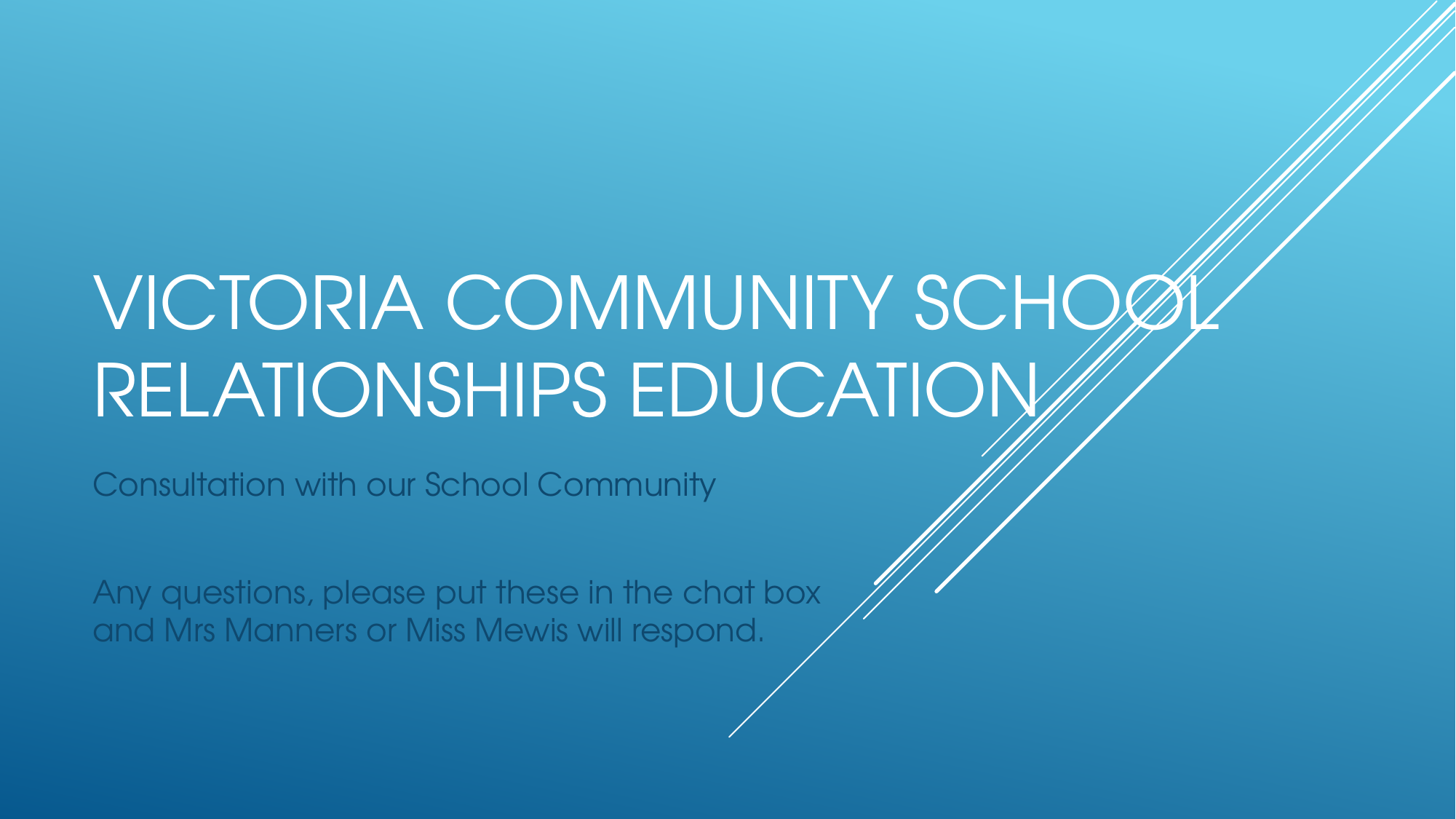

# Victoria community School Relationships Education
Consultation with our School Community

Any questions, please put these in the chat box and Mrs Manners or Miss Mewis will respond.